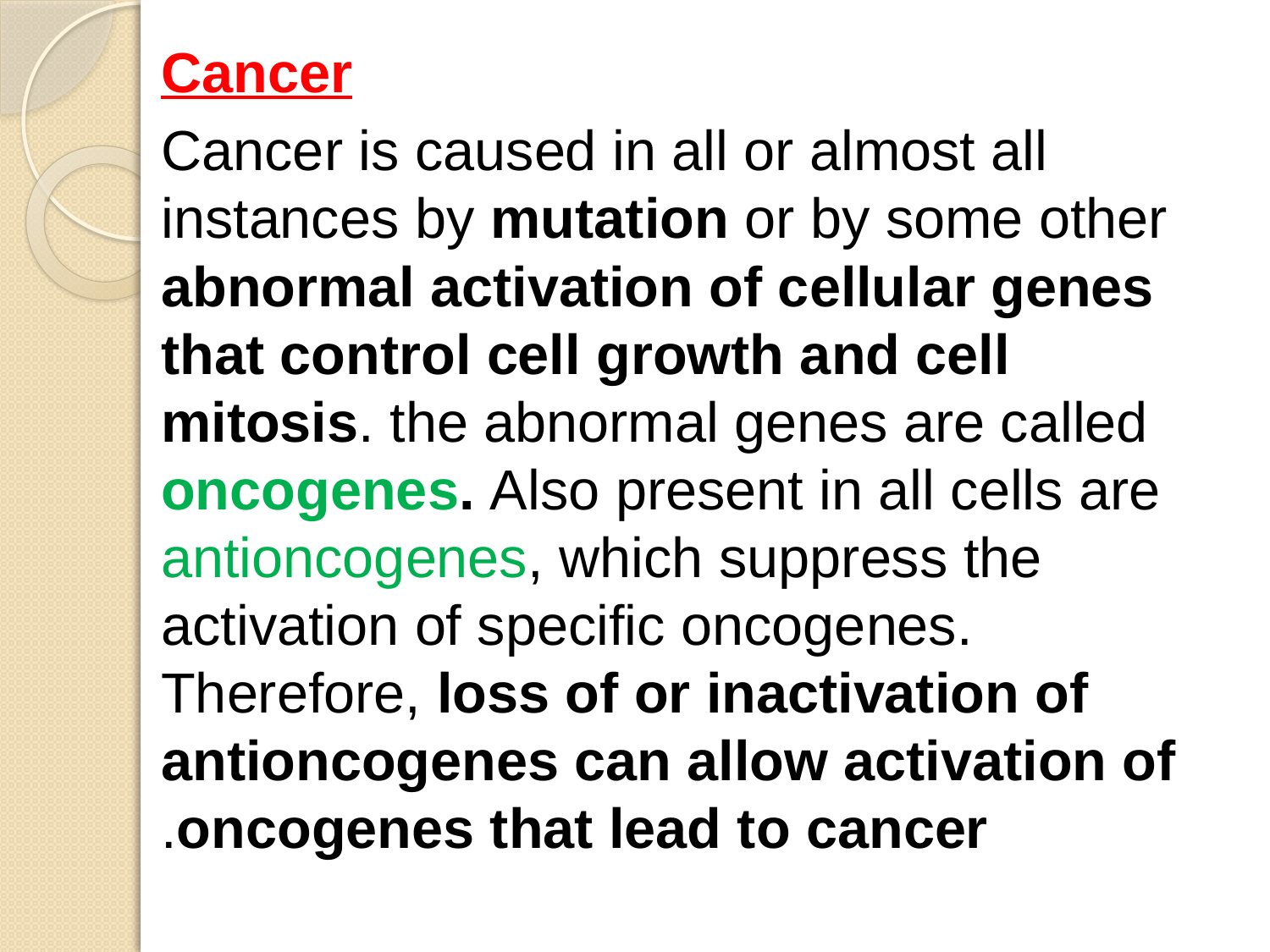

Cancer
Cancer is caused in all or almost all instances by mutation or by some other abnormal activation of cellular genes that control cell growth and cell mitosis. the abnormal genes are called oncogenes. Also present in all cells are antioncogenes, which suppress the activation of specific oncogenes. Therefore, loss of or inactivation of antioncogenes can allow activation of oncogenes that lead to cancer.